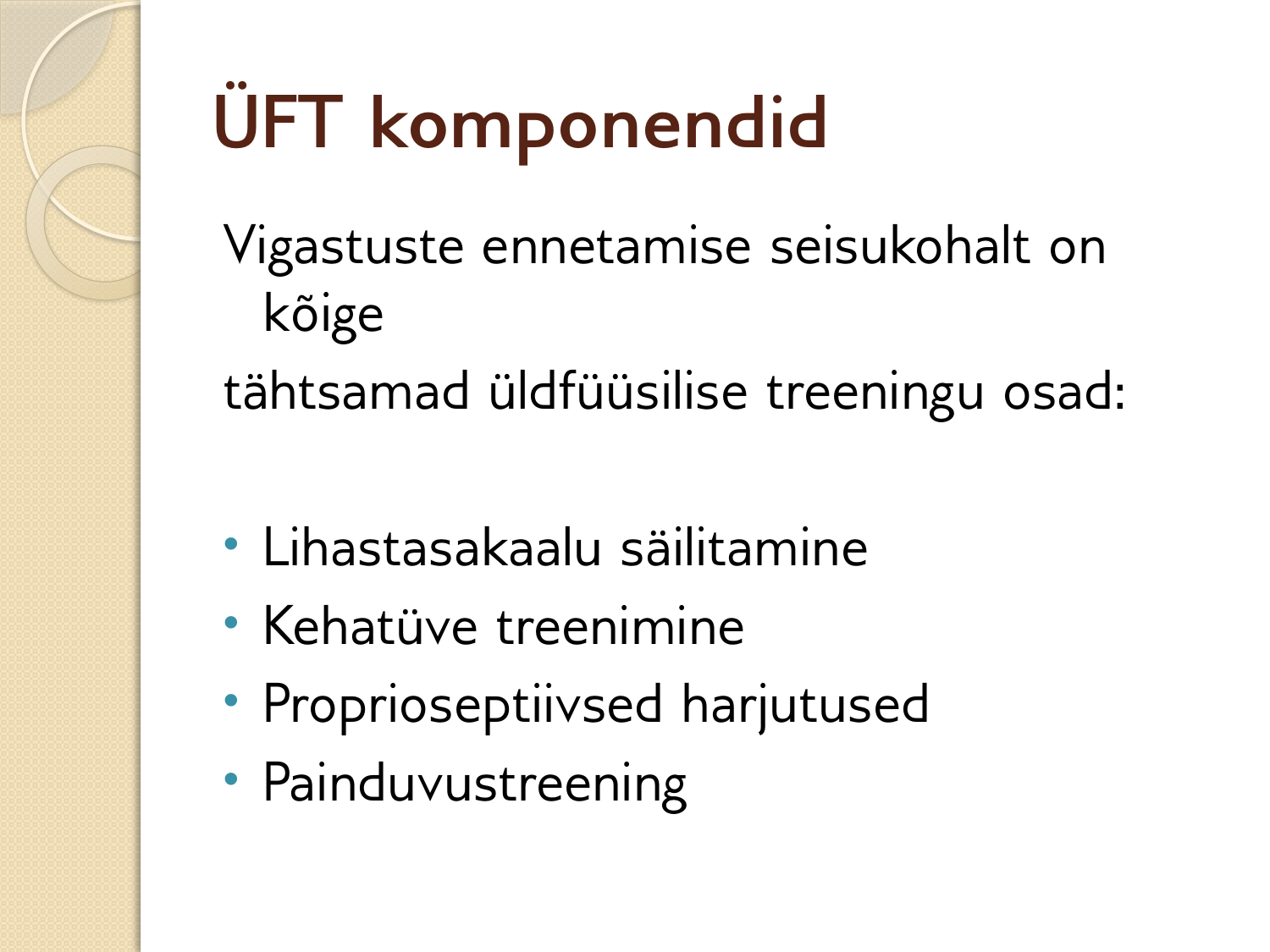

# ÜFT komponendid
Vigastuste ennetamise seisukohalt on kõige
tähtsamad üldfüüsilise treeningu osad:

Lihastasakaalu säilitamine
Kehatüve treenimine
Proprioseptiivsed harjutused
Painduvustreening